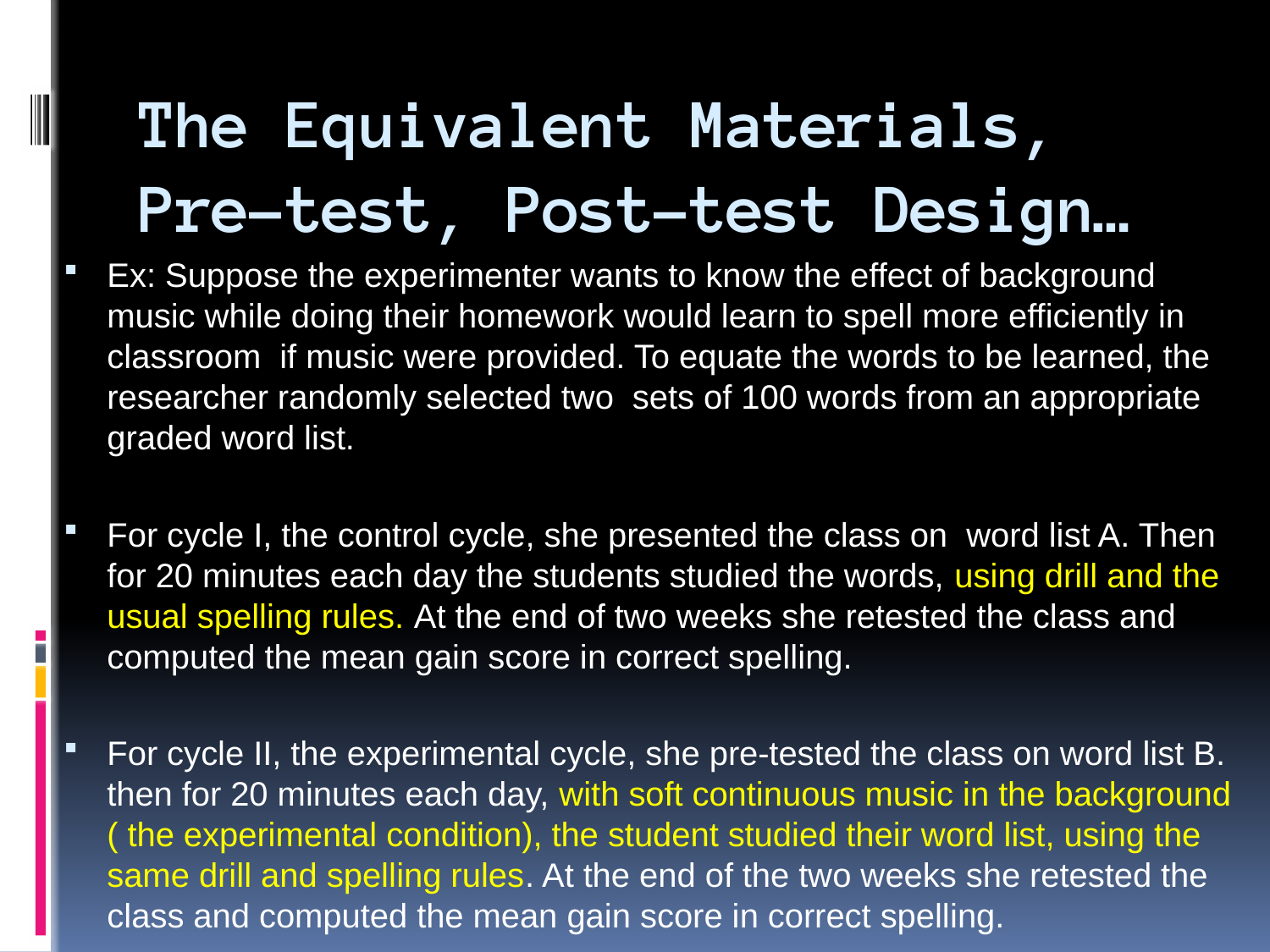

# The Equivalent Materials, Pre-test, Post-test Design…
Ex: Suppose the experimenter wants to know the effect of background music while doing their homework would learn to spell more efficiently in classroom  if music were provided. To equate the words to be learned, the researcher randomly selected two  sets of 100 words from an appropriate graded word list.

For cycle I, the control cycle, she presented the class on  word list A. Then for 20 minutes each day the students studied the words, using drill and the usual spelling rules. At the end of two weeks she retested the class and computed the mean gain score in correct spelling.

For cycle II, the experimental cycle, she pre-tested the class on word list B. then for 20 minutes each day, with soft continuous music in the background ( the experimental condition), the student studied their word list, using the same drill and spelling rules. At the end of the two weeks she retested the class and computed the mean gain score in correct spelling.